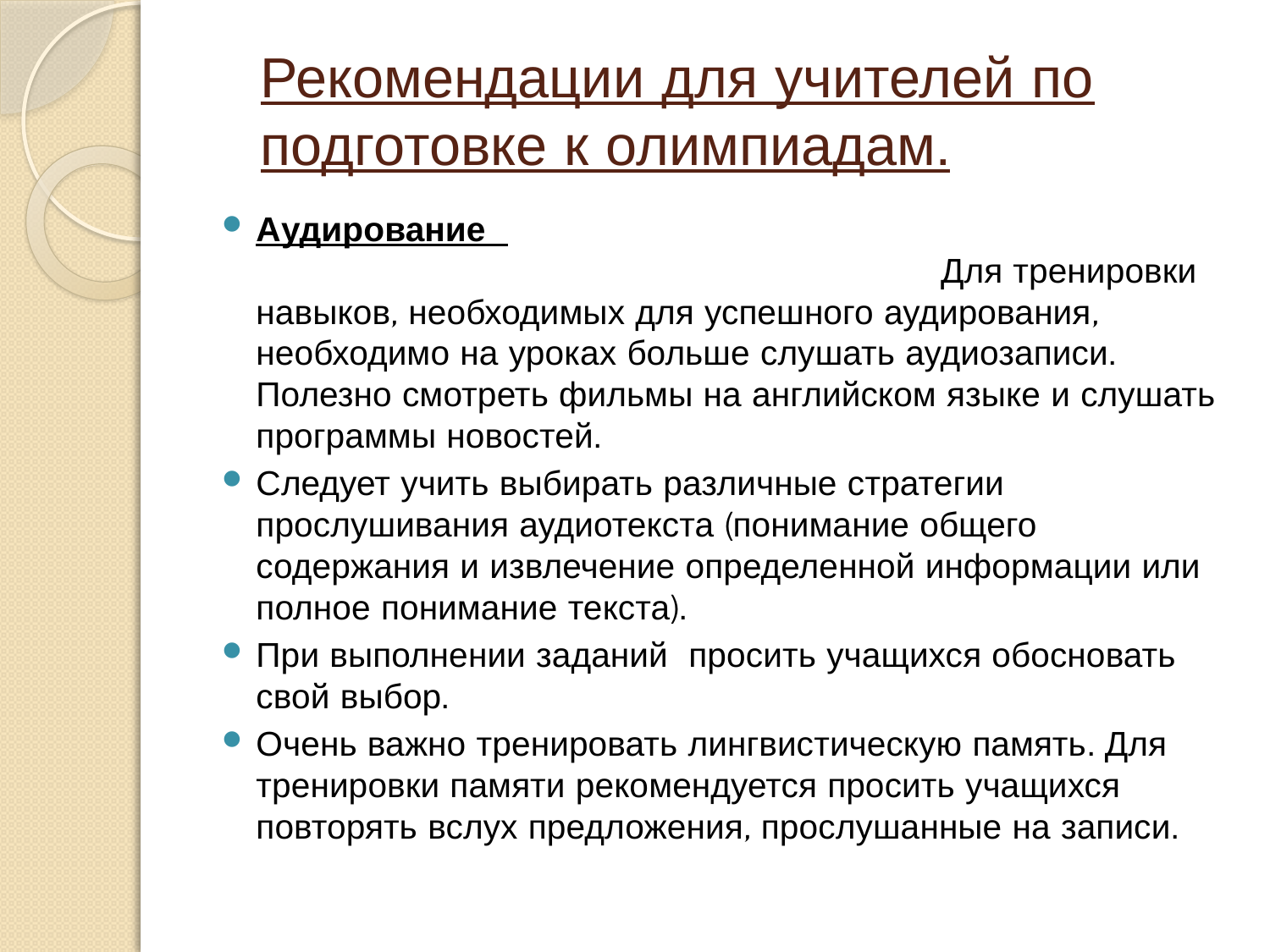

# Рекомендации для учителей по подготовке к олимпиадам.
Аудирование                                                                                                                                          Для тренировки навыков, необходимых для успешного аудирования, необходимо на уроках больше слушать аудиозаписи. Полезно смотреть фильмы на английском языке и слушать программы новостей.
Следует учить выбирать различные стратегии прослушивания аудиотекста (понимание общего содержания и извлечение определенной информации или полное понимание текста).
При выполнении заданий  просить учащихся обосновать свой выбор.
Очень важно тренировать лингвистическую память. Для тренировки памяти рекомендуется просить учащихся повторять вслух предложения, прослушанные на записи.